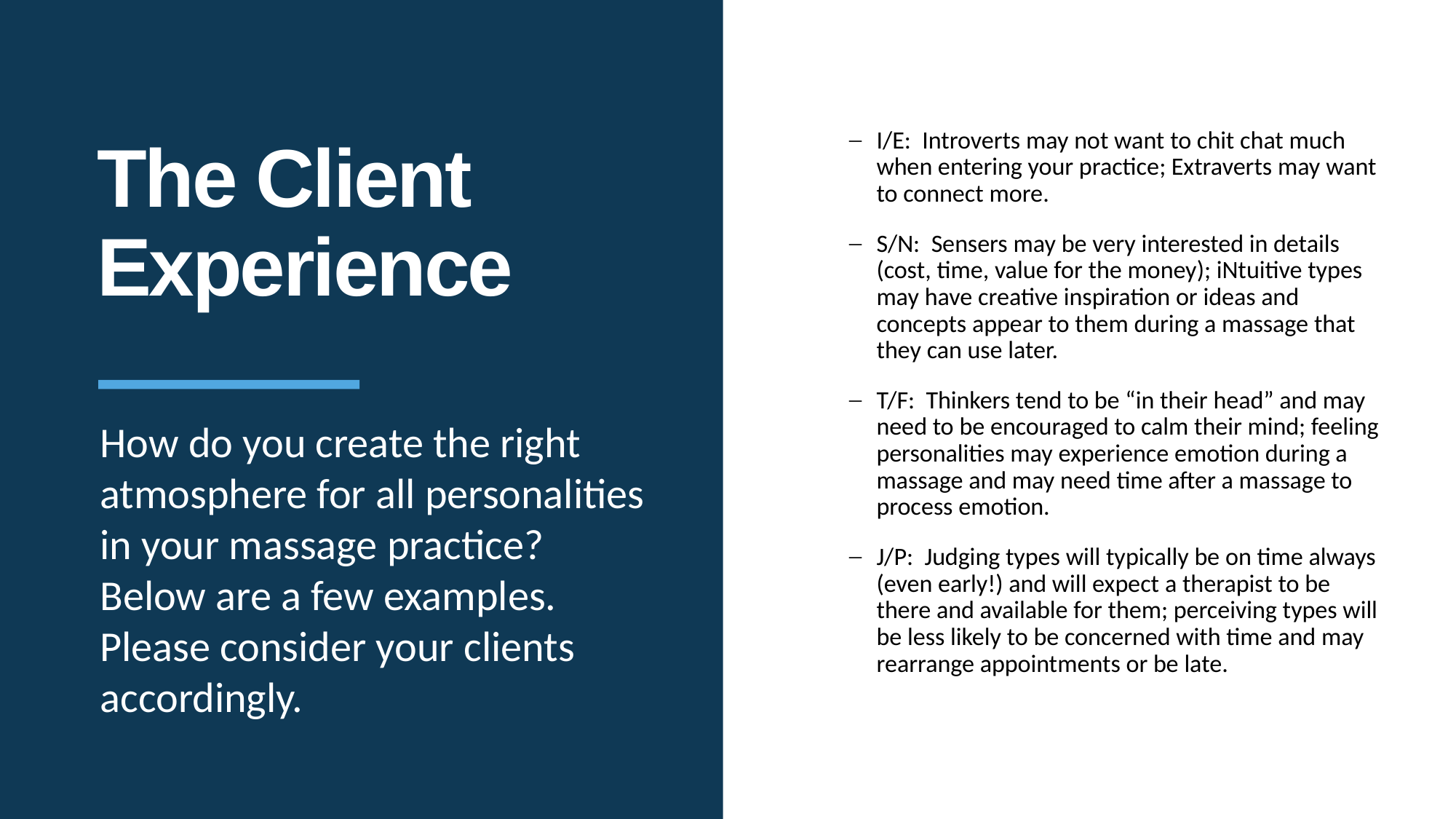

I/E:  Introverts may not want to chit chat much when entering your practice; Extraverts may want to connect more.
S/N:  Sensers may be very interested in details (cost, time, value for the money); iNtuitive types may have creative inspiration or ideas and concepts appear to them during a massage that they can use later.
T/F:  Thinkers tend to be “in their head” and may need to be encouraged to calm their mind; feeling personalities may experience emotion during a massage and may need time after a massage to process emotion.
J/P:  Judging types will typically be on time always (even early!) and will expect a therapist to be there and available for them; perceiving types will be less likely to be concerned with time and may rearrange appointments or be late.
# The Client Experience
How do you create the right atmosphere for all personalities in your massage practice?  Below are a few examples.  Please consider your clients accordingly.